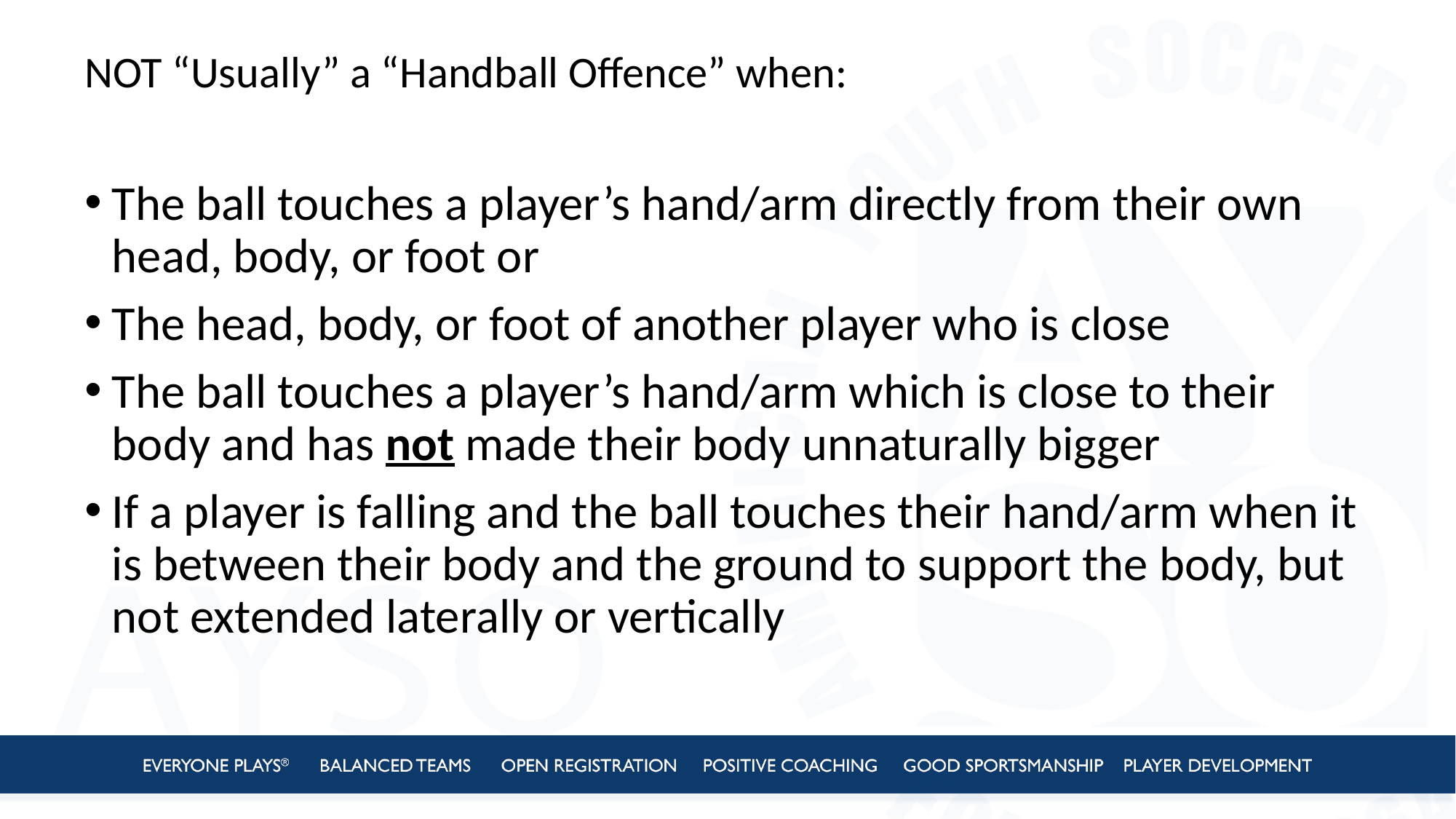

# NOT “Usually” a “Handball Offence” when:
The ball touches a player’s hand/arm directly from their own head, body, or foot or
The head, body, or foot of another player who is close
The ball touches a player’s hand/arm which is close to their body and has not made their body unnaturally bigger
If a player is falling and the ball touches their hand/arm when it is between their body and the ground to support the body, but not extended laterally or vertically